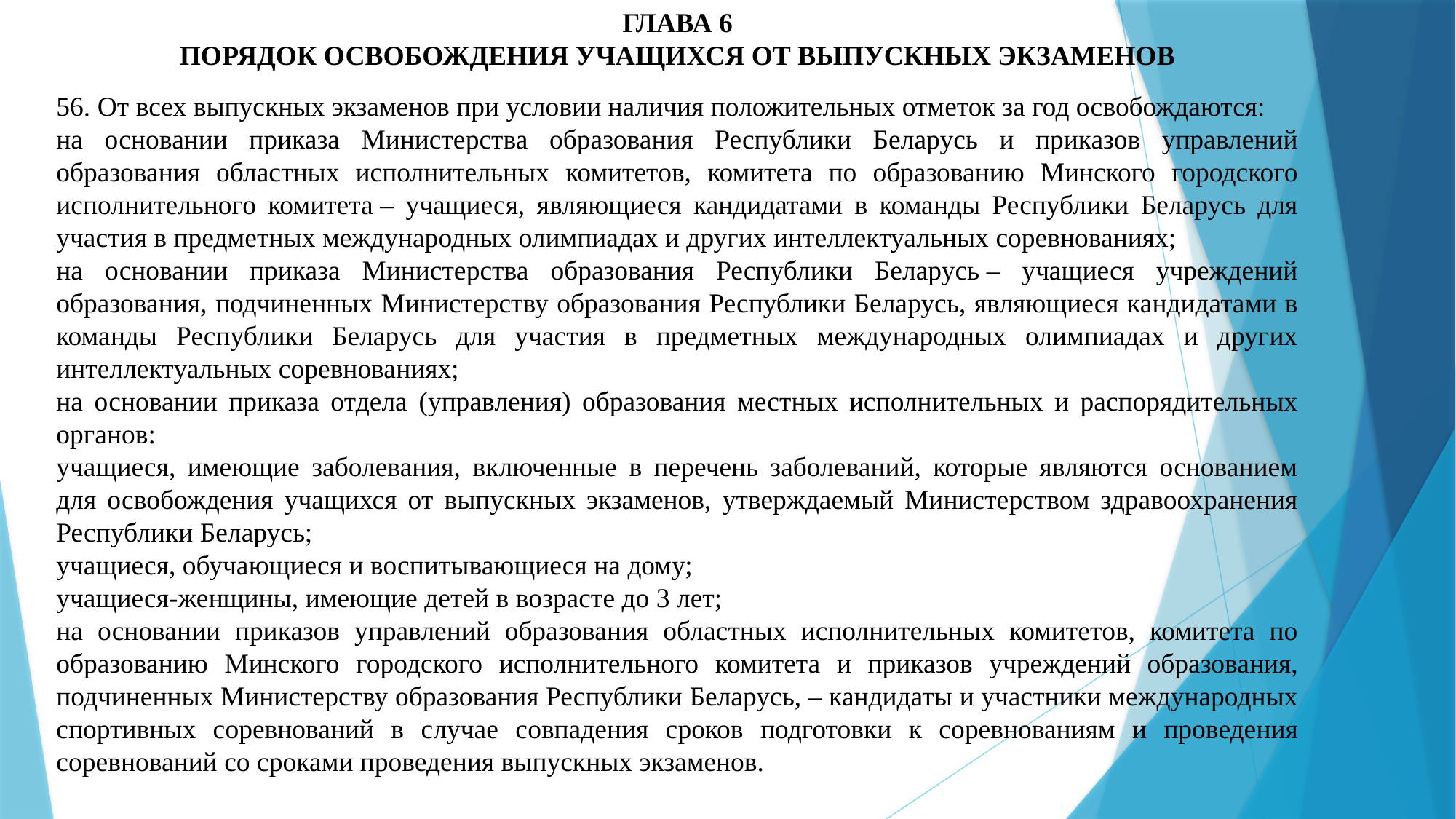

ГЛАВА 6
ПОРЯДОК ОСВОБОЖДЕНИЯ УЧАЩИХСЯ ОТ ВЫПУСКНЫХ ЭКЗАМЕНОВ
56. От всех выпускных экзаменов при условии наличия положительных отметок за год освобождаются:
на основании приказа Министерства образования Республики Беларусь и приказов управлений образования областных исполнительных комитетов, комитета по образованию Минского городского исполнительного комитета – учащиеся, являющиеся кандидатами в команды Республики Беларусь для участия в предметных международных олимпиадах и других интеллектуальных соревнованиях;
на основании приказа Министерства образования Республики Беларусь – учащиеся учреждений образования, подчиненных Министерству образования Республики Беларусь, являющиеся кандидатами в команды Республики Беларусь для участия в предметных международных олимпиадах и других интеллектуальных соревнованиях;
на основании приказа отдела (управления) образования местных исполнительных и распорядительных органов:
учащиеся, имеющие заболевания, включенные в перечень заболеваний, которые являются основанием для освобождения учащихся от выпускных экзаменов, утверждаемый Министерством здравоохранения Республики Беларусь;
учащиеся, обучающиеся и воспитывающиеся на дому;
учащиеся-женщины, имеющие детей в возрасте до 3 лет;
на основании приказов управлений образования областных исполнительных комитетов, комитета по образованию Минского городского исполнительного комитета и приказов учреждений образования, подчиненных Министерству образования Республики Беларусь, – кандидаты и участники международных спортивных соревнований в случае совпадения сроков подготовки к соревнованиям и проведения соревнований со сроками проведения выпускных экзаменов.